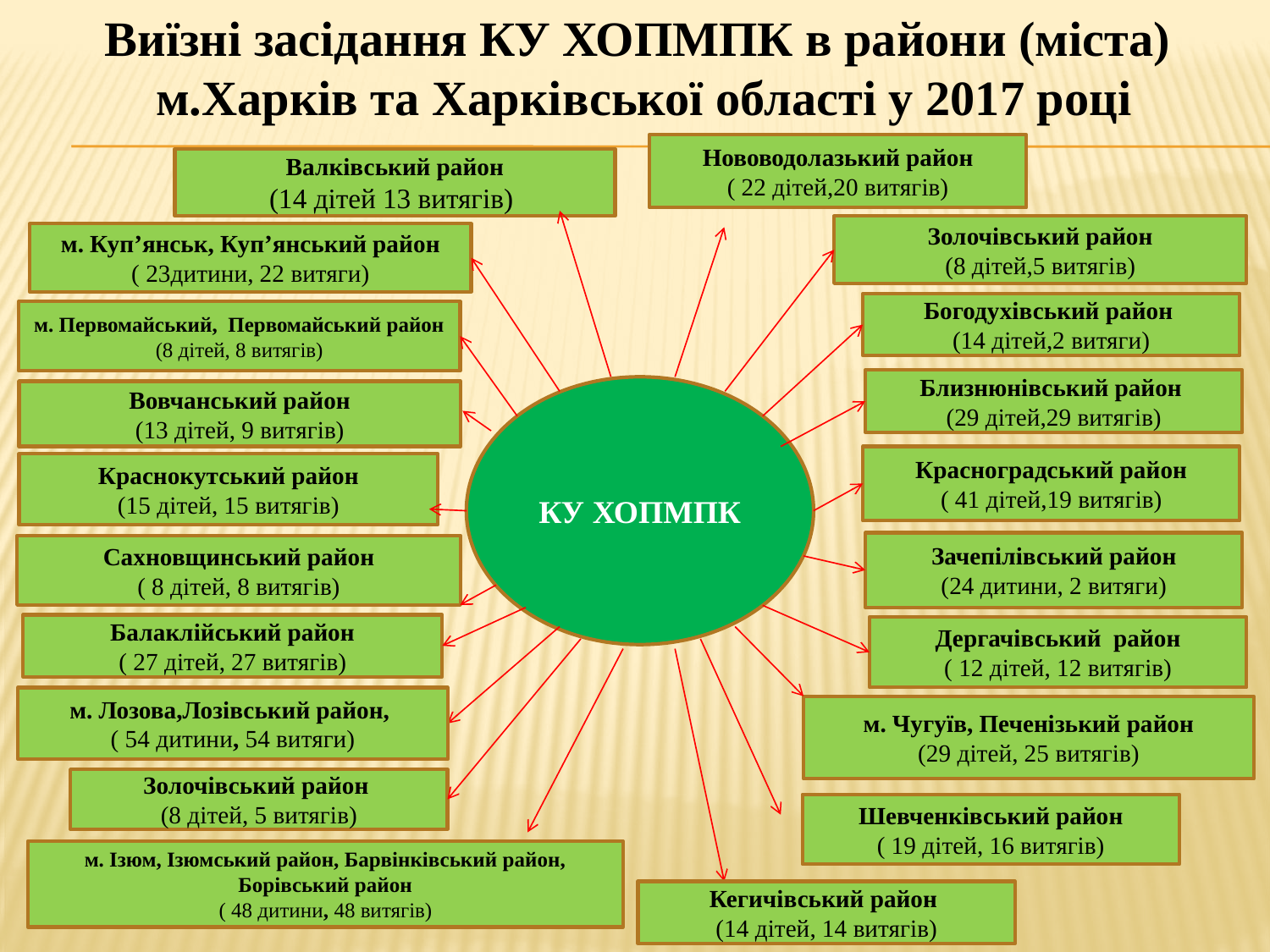

Виїзні засідання КУ ХОПМПК в райони (міста)
м.Харків та Харківської області у 2017 році
Нововодолазький район
( 22 дітей,20 витягів)
Валківський район
(14 дітей 13 витягів)
Золочівський район
(8 дітей,5 витягів)
м. Куп’янськ, Куп’янський район
( 23дитини, 22 витяги)
Богодухівський район
(14 дітей,2 витяги)
м. Первомайський,  Первомайський район
(8 дітей, 8 витягів)
Близнюнівський район
(29 дітей,29 витягів)
КУ ХОПМПК
Вовчанський район
(13 дітей, 9 витягів)
Красноградський район
( 41 дітей,19 витягів)
Краснокутський район
(15 дітей, 15 витягів)
Зачепілівський район
(24 дитини, 2 витяги)
Сахновщинський район
( 8 дітей, 8 витягів)
Балаклійський район
( 27 дітей, 27 витягів)
Дергачівський  район
( 12 дітей, 12 витягів)
м. Лозова,Лозівський район,
( 54 дитини, 54 витяги)
м. Чугуїв, Печенізький район
(29 дітей, 25 витягів)
Золочівський район
(8 дітей, 5 витягів)
Шевченківський район
( 19 дітей, 16 витягів)
м. Ізюм, Ізюмський район, Барвінківський район, Борівський район
( 48 дитини, 48 витягів)
Кегичівський район
(14 дітей, 14 витягів)